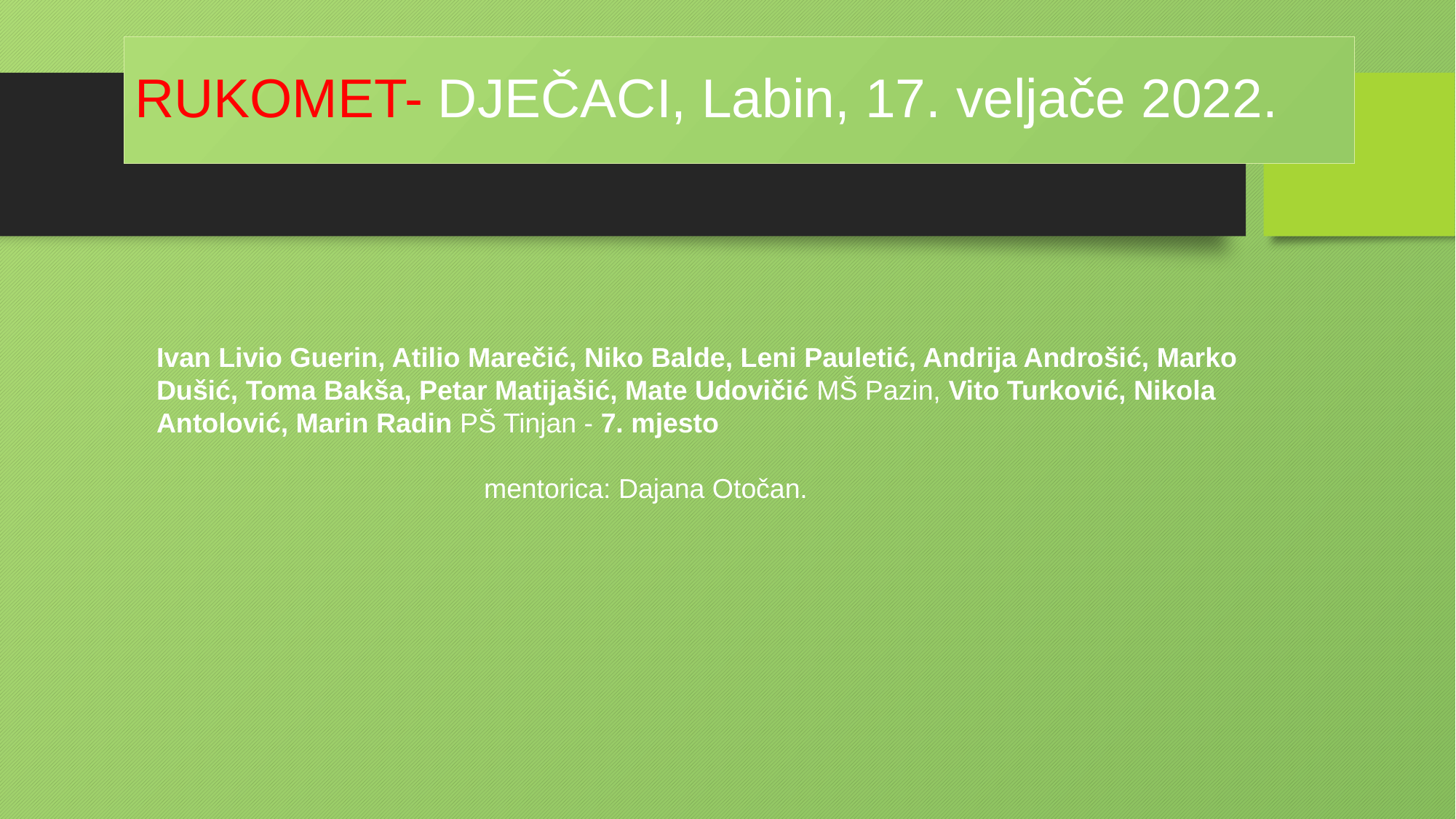

# RUKOMET- DJEČACI, Labin, 17. veljače 2022.

Ivan Livio Guerin, Atilio Marečić, Niko Balde, Leni Pauletić, Andrija Androšić, Marko Dušić, Toma Bakša, Petar Matijašić, Mate Udovičić MŠ Pazin, Vito Turković, Nikola Antolović, Marin Radin PŠ Tinjan - 7. mjesto

			mentorica: Dajana Otočan.